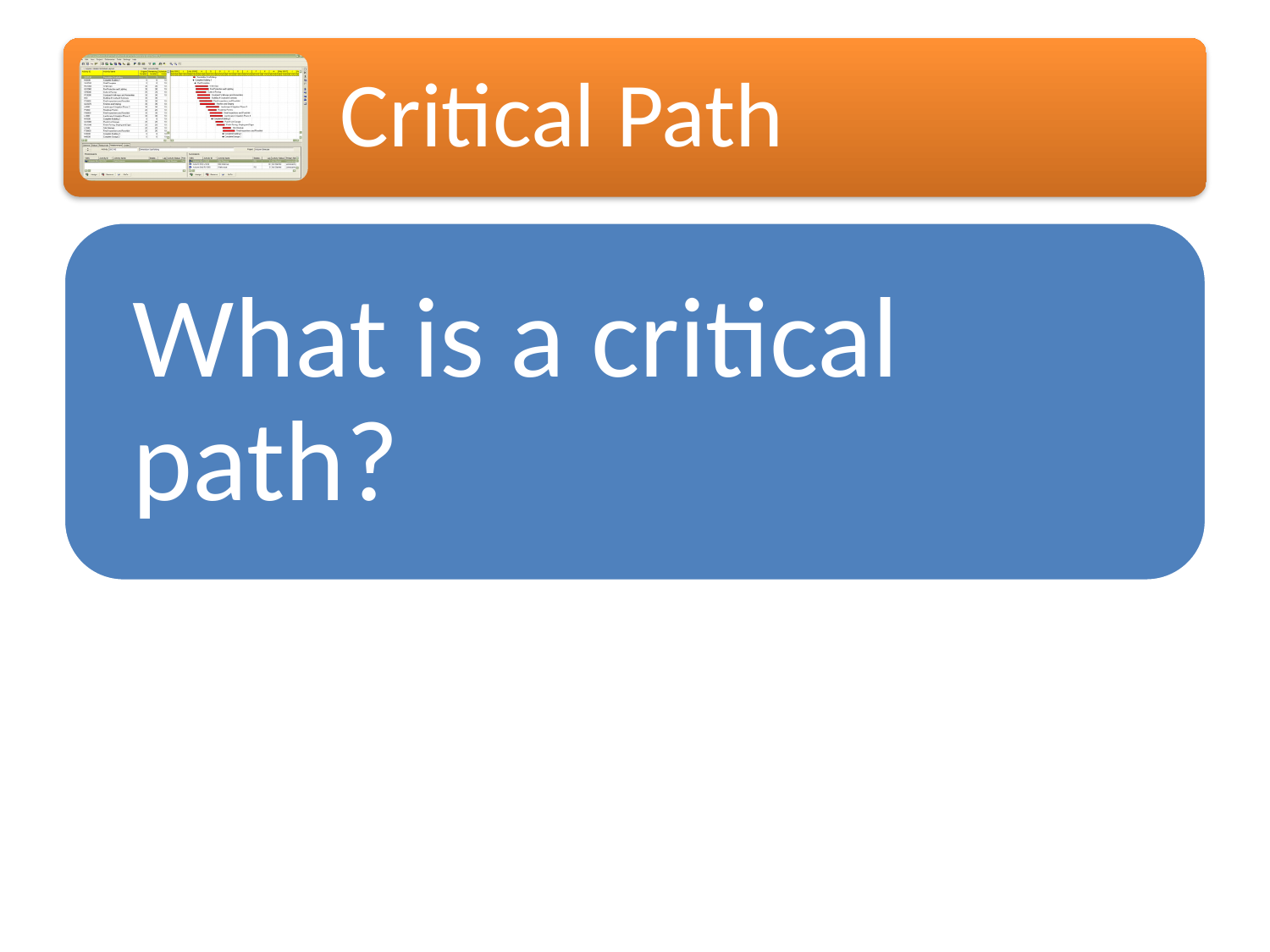

Critical Path
What is a critical path?